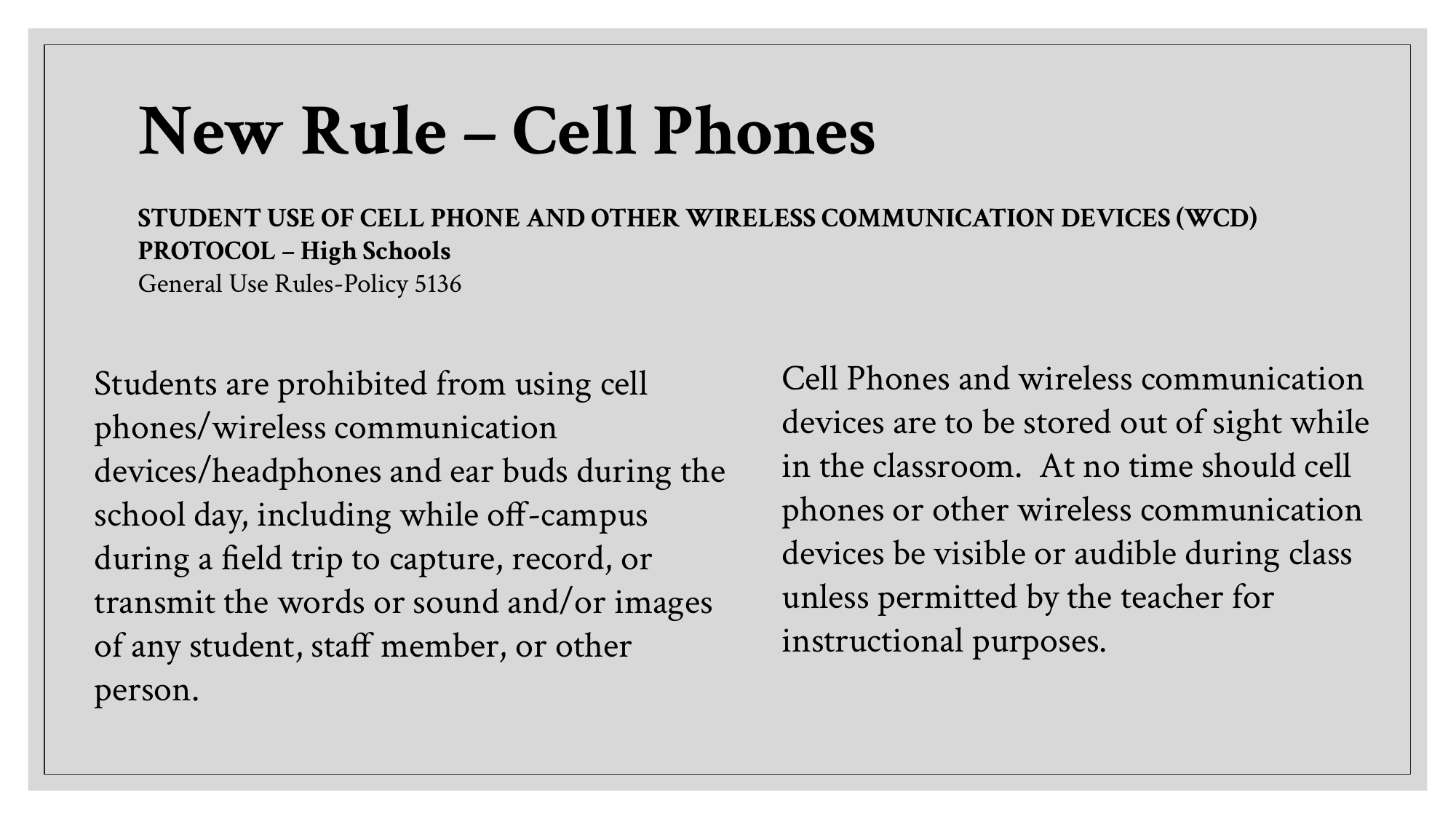

# New Rule – Cell Phones
STUDENT USE OF CELL PHONE AND OTHER WIRELESS COMMUNICATION DEVICES (WCD) PROTOCOL – High Schools
General Use Rules-Policy 5136

Cell Phones and wireless communication devices are to be stored out of sight while in the classroom.  At no time should cell phones or other wireless communication devices be visible or audible during class unless permitted by the teacher for instructional purposes.
Students are prohibited from using cell phones/wireless communication devices/headphones and ear buds during the school day, including while off-campus during a field trip to capture, record, or transmit the words or sound and/or images of any student, staff member, or other person.